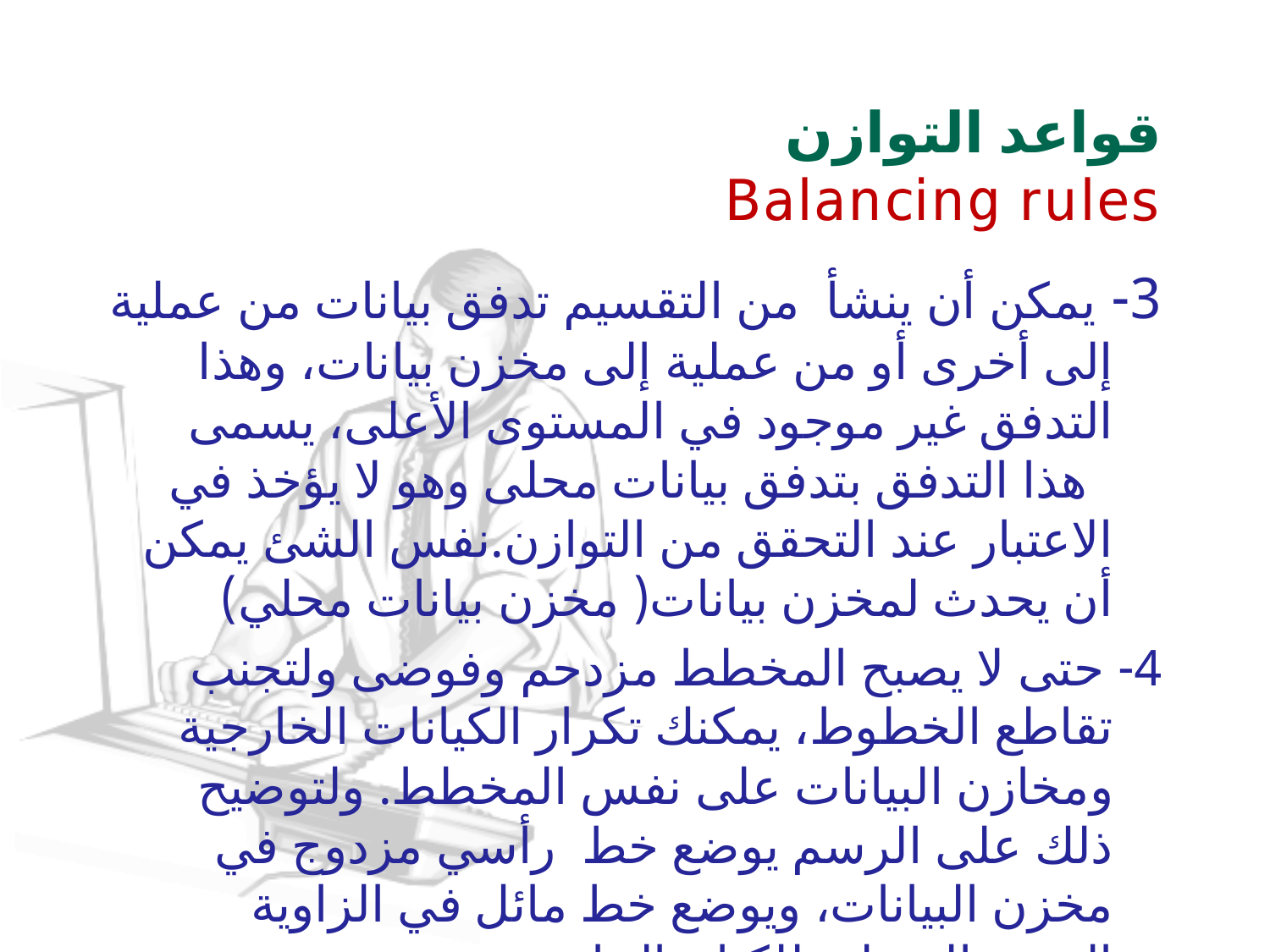

# قواعد التوازن Balancing rules
3- يمكن أن ينشأ  من التقسيم تدفق بيانات من عملية إلى أخرى أو من عملية إلى مخزن بيانات، وهذا التدفق غير موجود في المستوى الأعلى، يسمى
  هذا التدفق بتدفق بيانات محلى وهو لا يؤخذ في الاعتبار عند التحقق من التوازن.نفس الشئ يمكن أن يحدث لمخزن بيانات( مخزن بيانات محلي)
4- حتى لا يصبح المخطط مزدحم وفوضى ولتجنب تقاطع الخطوط، يمكنك تكرار الكيانات الخارجية ومخازن البيانات على نفس المخطط. ولتوضيح ذلك على الرسم يوضع خط  رأسي مزدوج في مخزن البيانات، ويوضع خط مائل في الزاوية  اليمنى السفلى للكيان الخارجي.